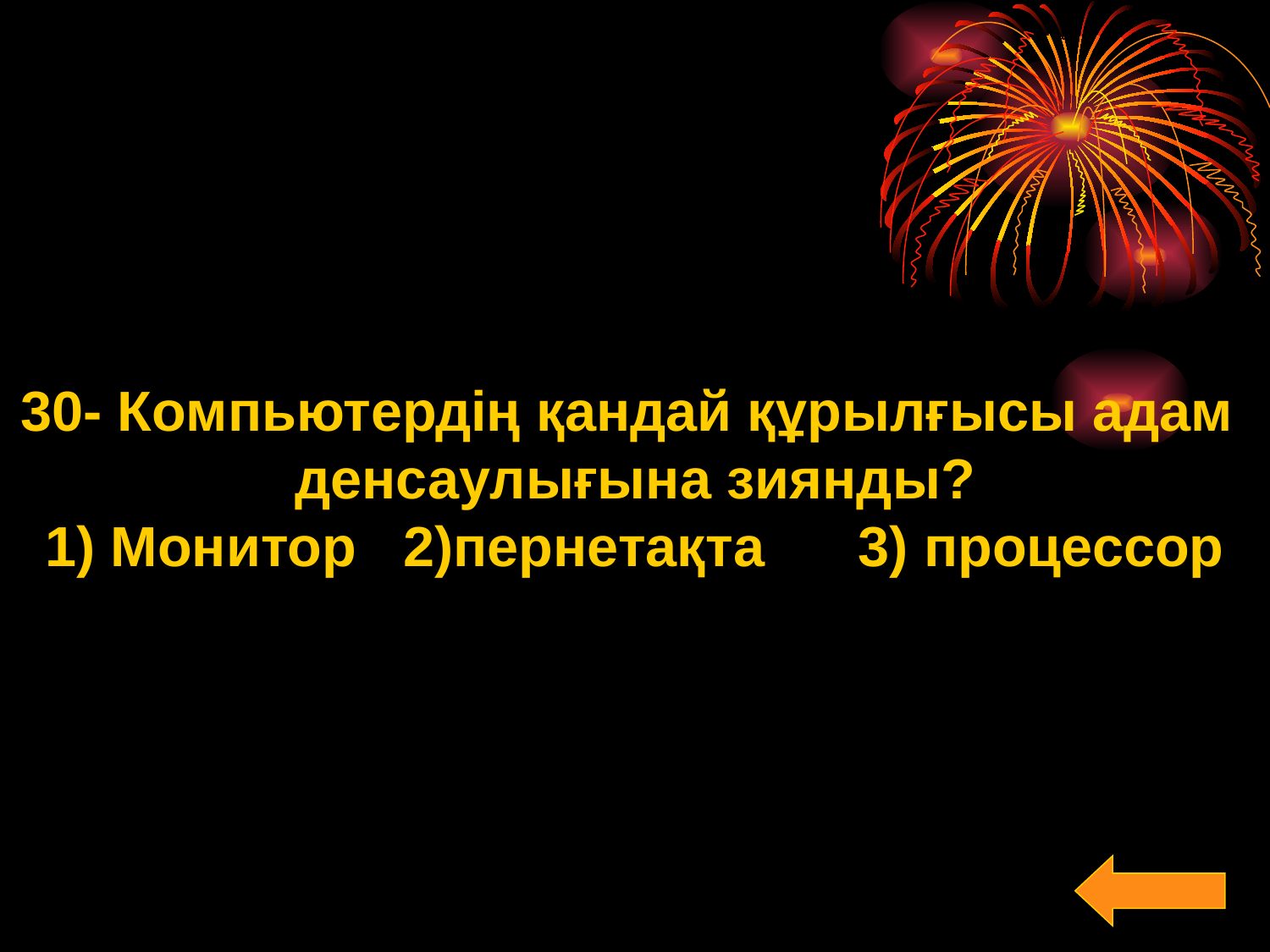

30- Компьютердің қандай құрылғысы адам
денсаулығына зиянды?
1) Монитор   2)пернетақта      3) процессор